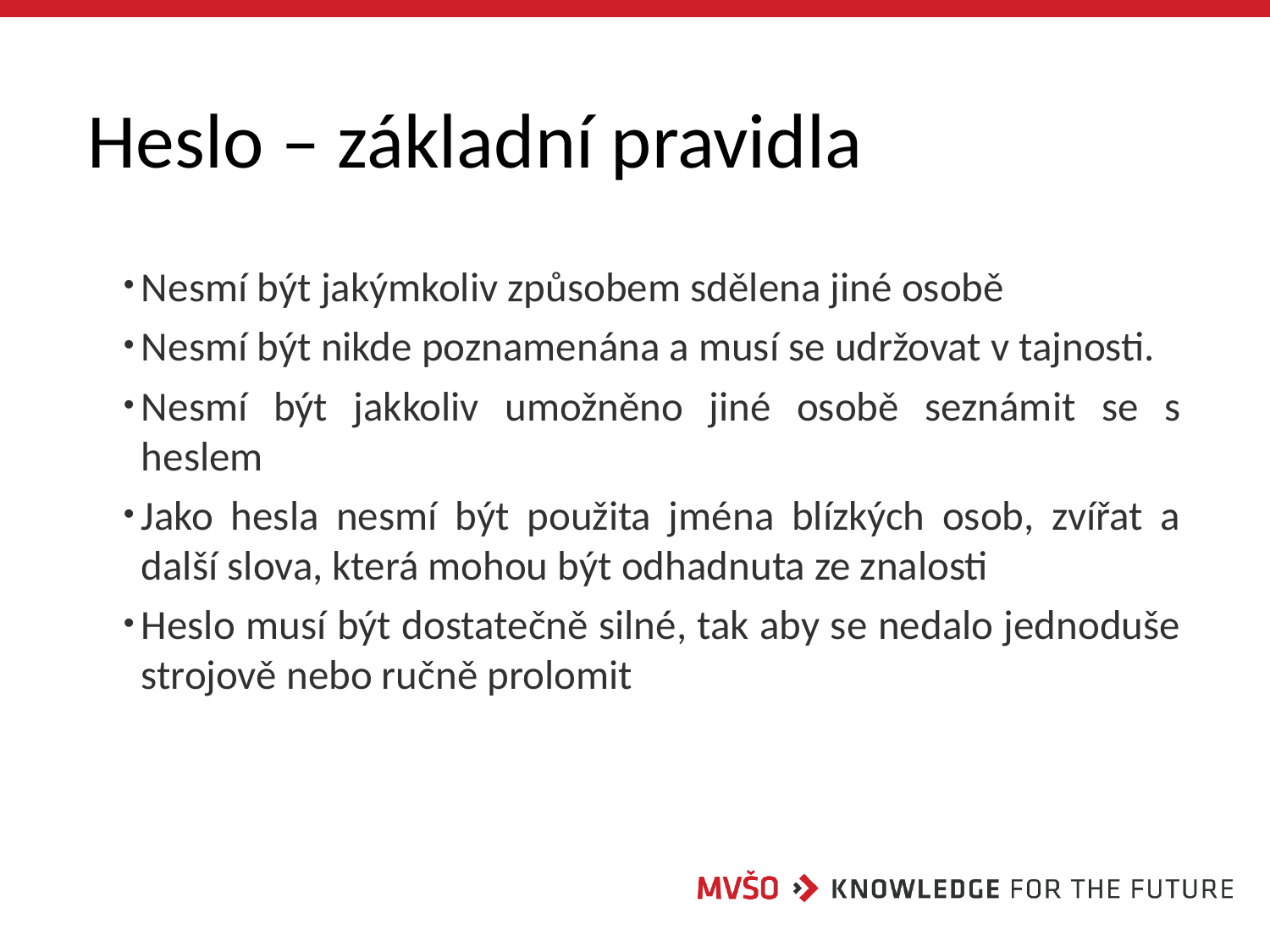

# Heslo – základní pravidla
Nesmí být jakýmkoliv způsobem sdělena jiné osobě
Nesmí být nikde poznamenána a musí se udržovat v tajnosti.
Nesmí být jakkoliv umožněno jiné osobě seznámit se s heslem
Jako hesla nesmí být použita jména blízkých osob, zvířat a další slova, která mohou být odhadnuta ze znalosti
Heslo musí být dostatečně silné, tak aby se nedalo jednoduše strojově nebo ručně prolomit